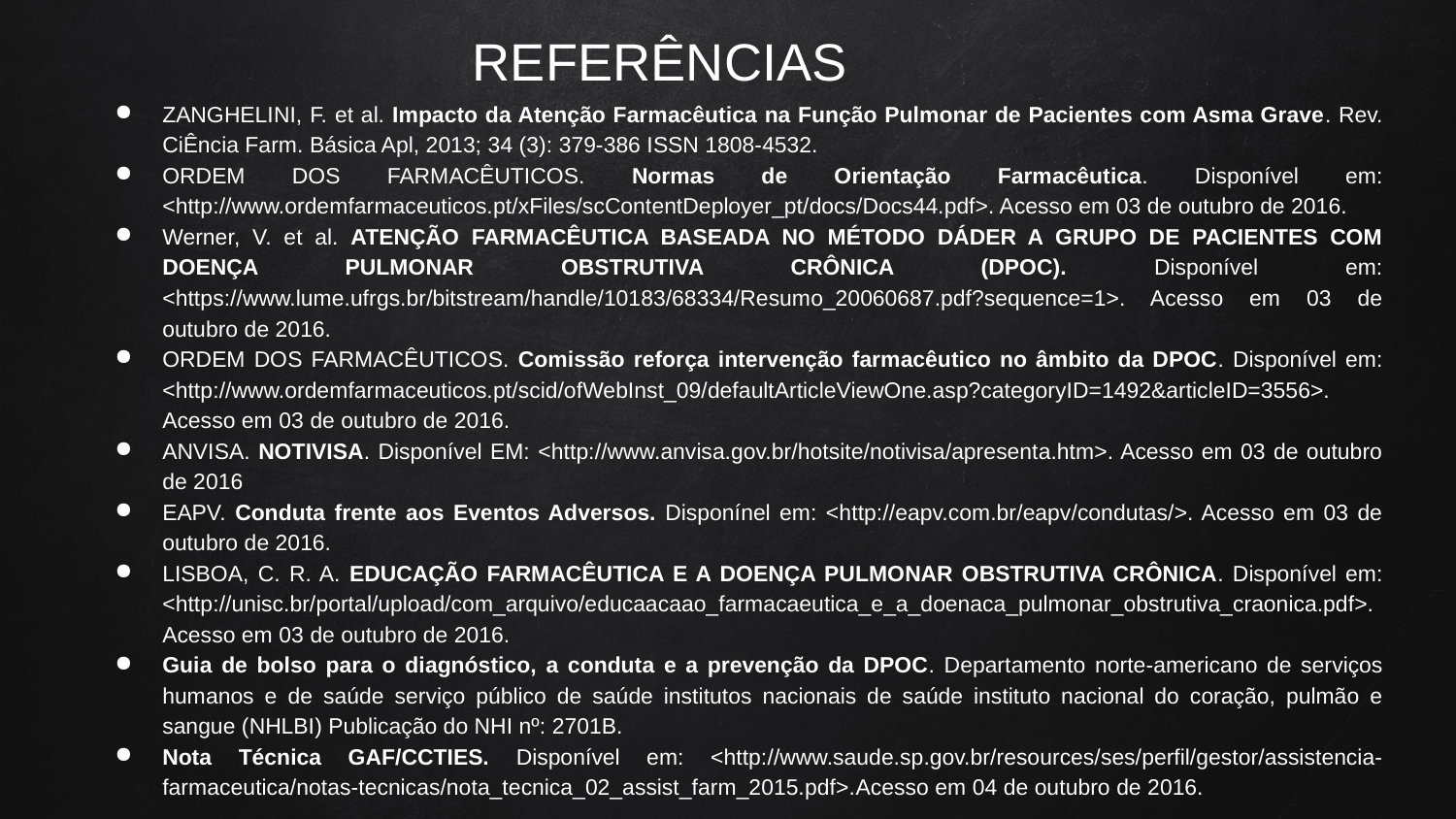

# REFERÊNCIAS
ZANGHELINI, F. et al. Impacto da Atenção Farmacêutica na Função Pulmonar de Pacientes com Asma Grave. Rev. CiÊncia Farm. Básica Apl, 2013; 34 (3): 379-386 ISSN 1808-4532.
ORDEM DOS FARMACÊUTICOS. Normas de Orientação Farmacêutica. Disponível em: <http://www.ordemfarmaceuticos.pt/xFiles/scContentDeployer_pt/docs/Docs44.pdf>. Acesso em 03 de outubro de 2016.
Werner, V. et al. ATENÇÃO FARMACÊUTICA BASEADA NO MÉTODO DÁDER A GRUPO DE PACIENTES COM DOENÇA PULMONAR OBSTRUTIVA CRÔNICA (DPOC). Disponível em: <https://www.lume.ufrgs.br/bitstream/handle/10183/68334/Resumo_20060687.pdf?sequence=1>. Acesso em 03 de outubro de 2016.
ORDEM DOS FARMACÊUTICOS. Comissão reforça intervenção farmacêutico no âmbito da DPOC. Disponível em: <http://www.ordemfarmaceuticos.pt/scid/ofWebInst_09/defaultArticleViewOne.asp?categoryID=1492&articleID=3556>. Acesso em 03 de outubro de 2016.
ANVISA. NOTIVISA. Disponível EM: <http://www.anvisa.gov.br/hotsite/notivisa/apresenta.htm>. Acesso em 03 de outubro de 2016
EAPV. Conduta frente aos Eventos Adversos. Disponínel em: <http://eapv.com.br/eapv/condutas/>. Acesso em 03 de outubro de 2016.
LISBOA, C. R. A. EDUCAÇÃO FARMACÊUTICA E A DOENÇA PULMONAR OBSTRUTIVA CRÔNICA. Disponível em: <http://unisc.br/portal/upload/com_arquivo/educaacaao_farmacaeutica_e_a_doenaca_pulmonar_obstrutiva_craonica.pdf>. Acesso em 03 de outubro de 2016.
Guia de bolso para o diagnóstico, a conduta e a prevenção da DPOC. Departamento norte-americano de serviços humanos e de saúde serviço público de saúde institutos nacionais de saúde instituto nacional do coração, pulmão e sangue (NHLBI) Publicação do NHI nº: 2701B.
Nota Técnica GAF/CCTIES. Disponível em: <http://www.saude.sp.gov.br/resources/ses/perfil/gestor/assistencia-farmaceutica/notas-tecnicas/nota_tecnica_02_assist_farm_2015.pdf>.Acesso em 04 de outubro de 2016.